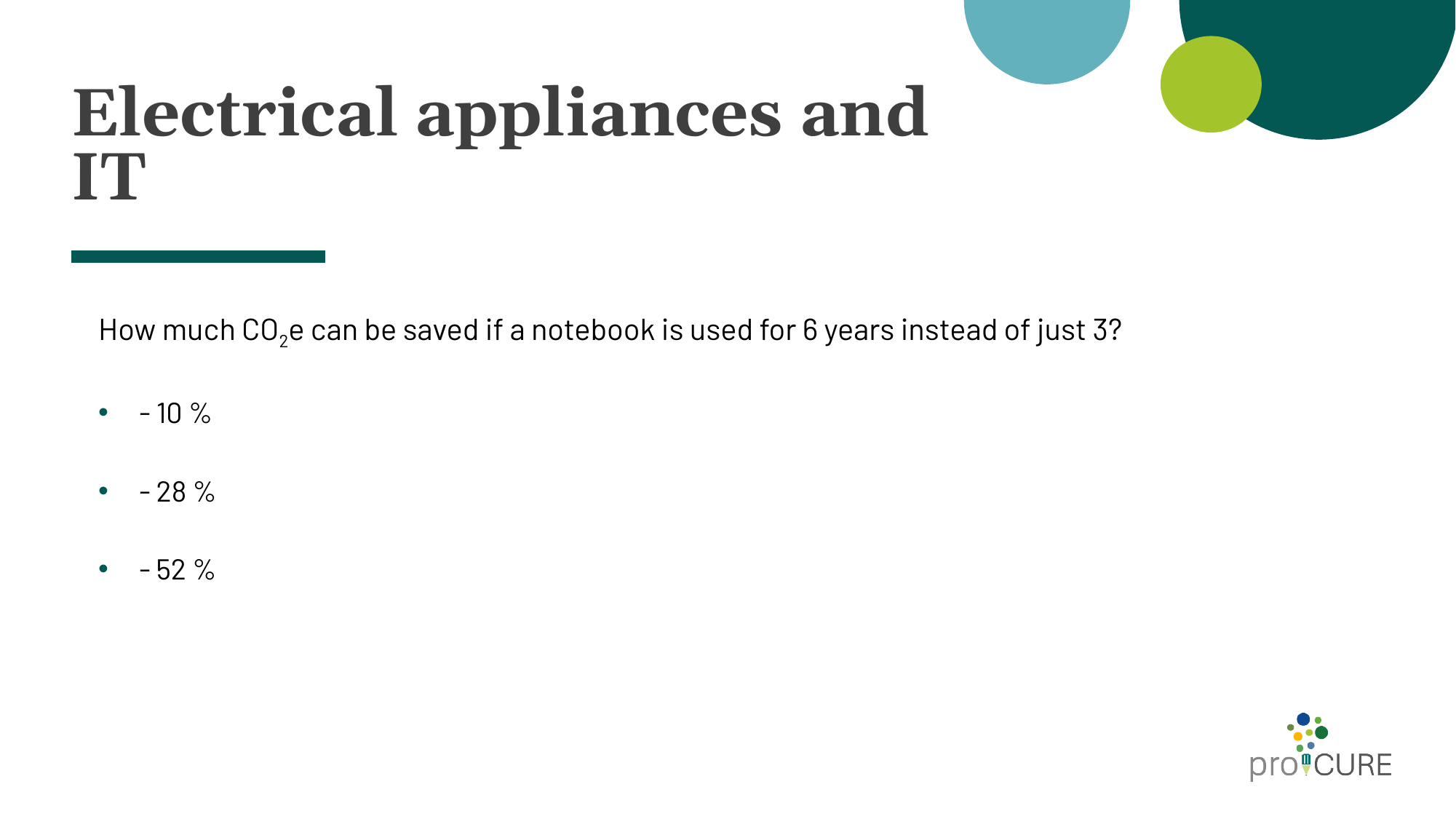

# Electrical appliances and IT
How much CO2e can be saved if a notebook is used for 6 years instead of just 3?
- 10 %
- 28 %
- 52 %